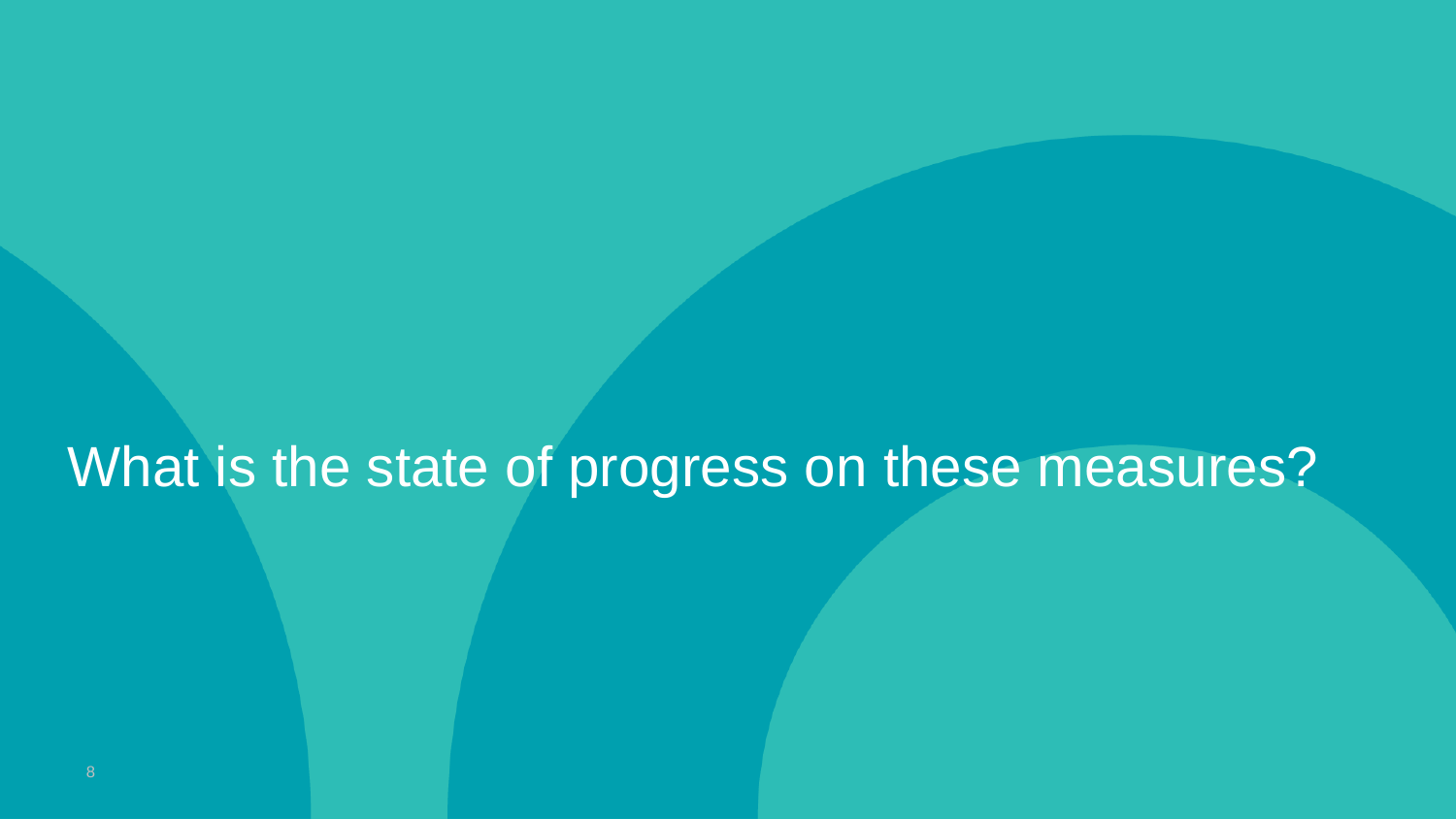

# What is the state of progress on these measures?
8